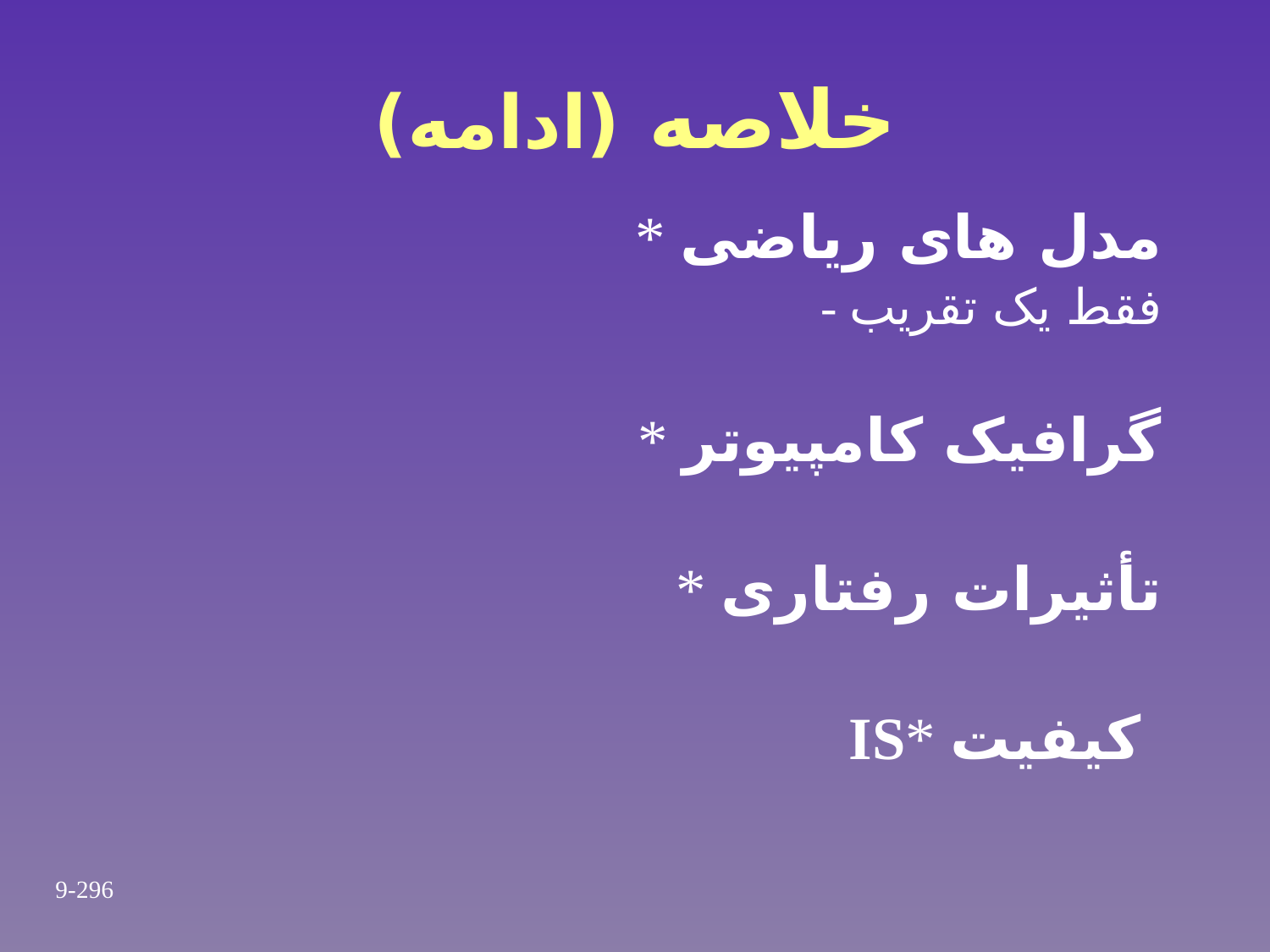

# خلاصه (ادامه)
* مدل های ریاضی
   - فقط یک تقریب

* گرافیک کامپیوتر

* تأثیرات رفتاری

IS* کیفیت
9-296